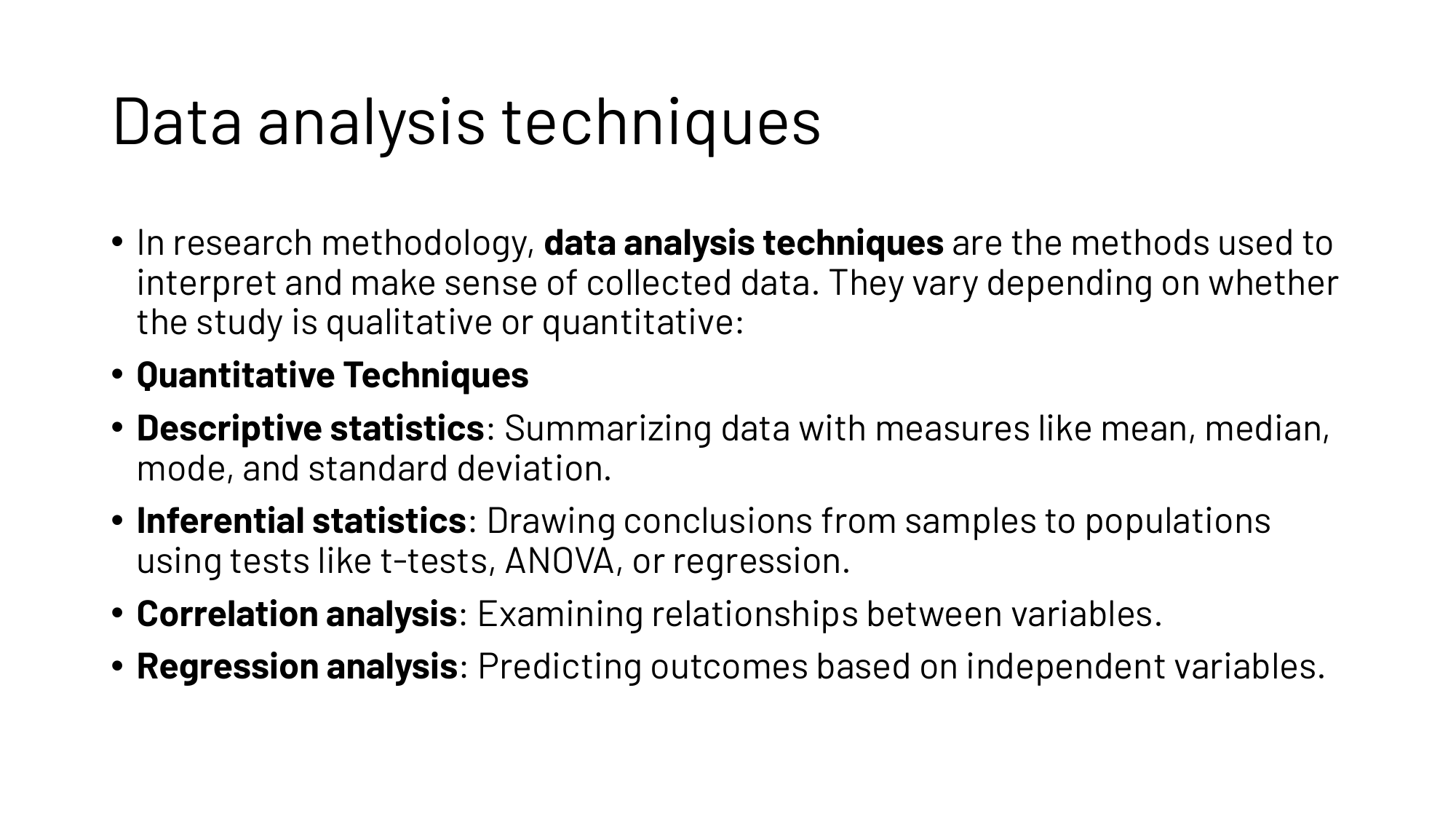

# Data analysis techniques
In research methodology, data analysis techniques are the methods used to interpret and make sense of collected data. They vary depending on whether the study is qualitative or quantitative:
Quantitative Techniques
Descriptive statistics: Summarizing data with measures like mean, median, mode, and standard deviation.
Inferential statistics: Drawing conclusions from samples to populations using tests like t-tests, ANOVA, or regression.
Correlation analysis: Examining relationships between variables.
Regression analysis: Predicting outcomes based on independent variables.